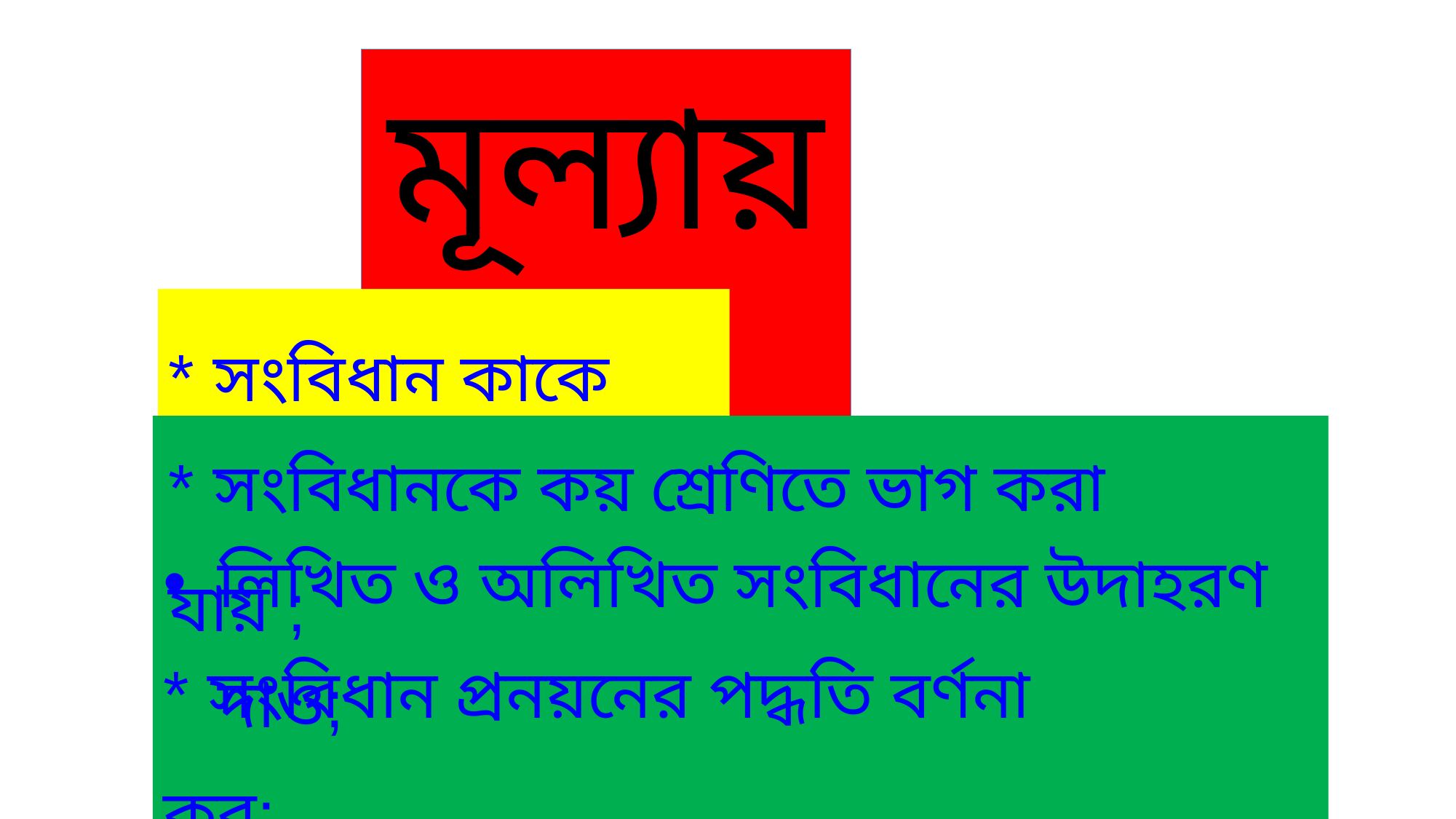

মূল্যায়ন
* সংবিধান কাকে বলে ;
* সংবিধানকে কয় শ্রেণিতে ভাগ করা যায় ;

লিখিত ও অলিখিত সংবিধানের উদাহরণ দাও;

* সংবিধান প্রনয়নের পদ্ধতি বর্ণনা কর;